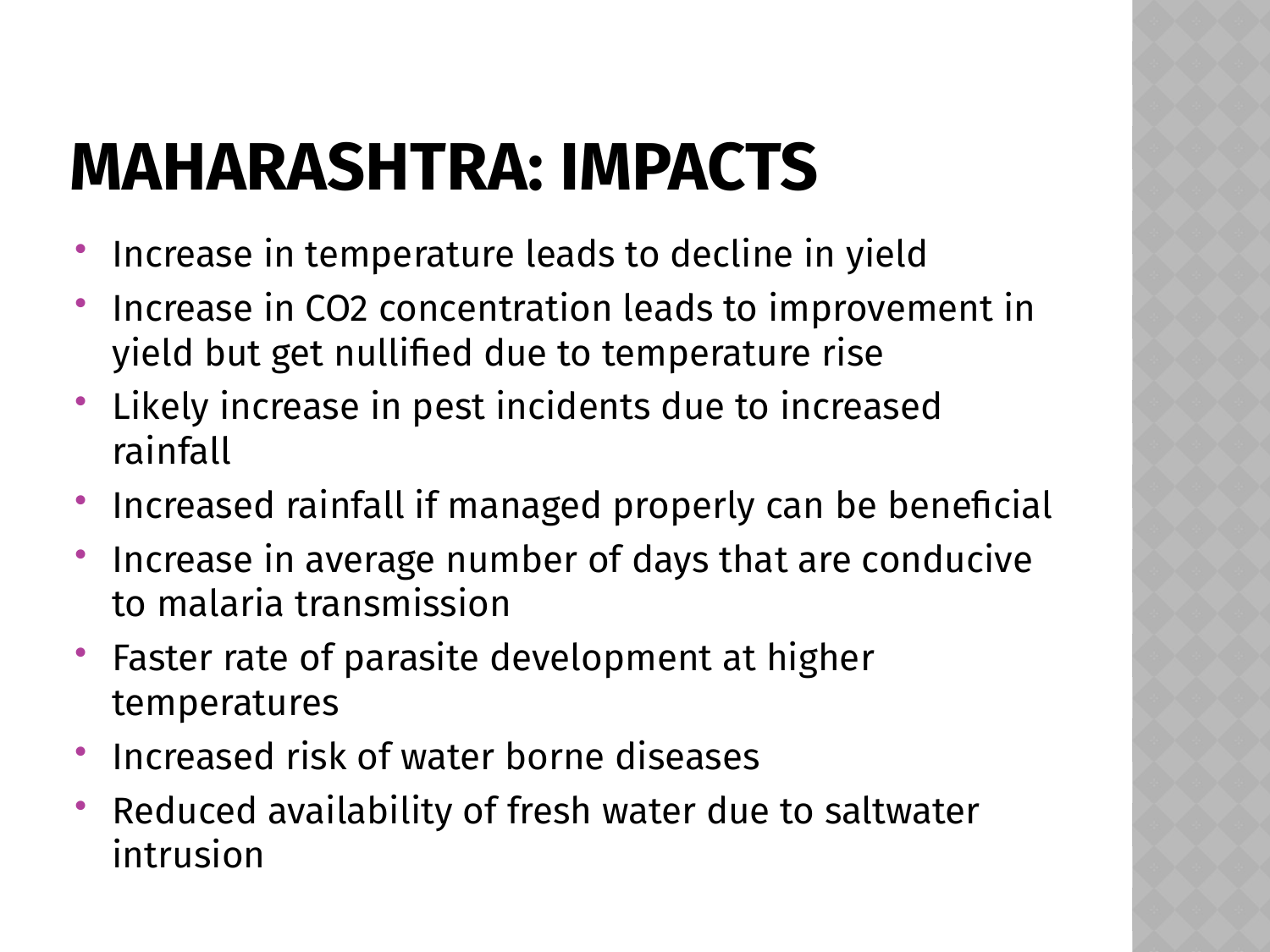

# Maharashtra: Impacts
Increase in temperature leads to decline in yield
Increase in CO2 concentration leads to improvement in yield but get nullified due to temperature rise
Likely increase in pest incidents due to increased rainfall
Increased rainfall if managed properly can be beneficial
Increase in average number of days that are conducive to malaria transmission
Faster rate of parasite development at higher temperatures
Increased risk of water borne diseases
Reduced availability of fresh water due to saltwater intrusion